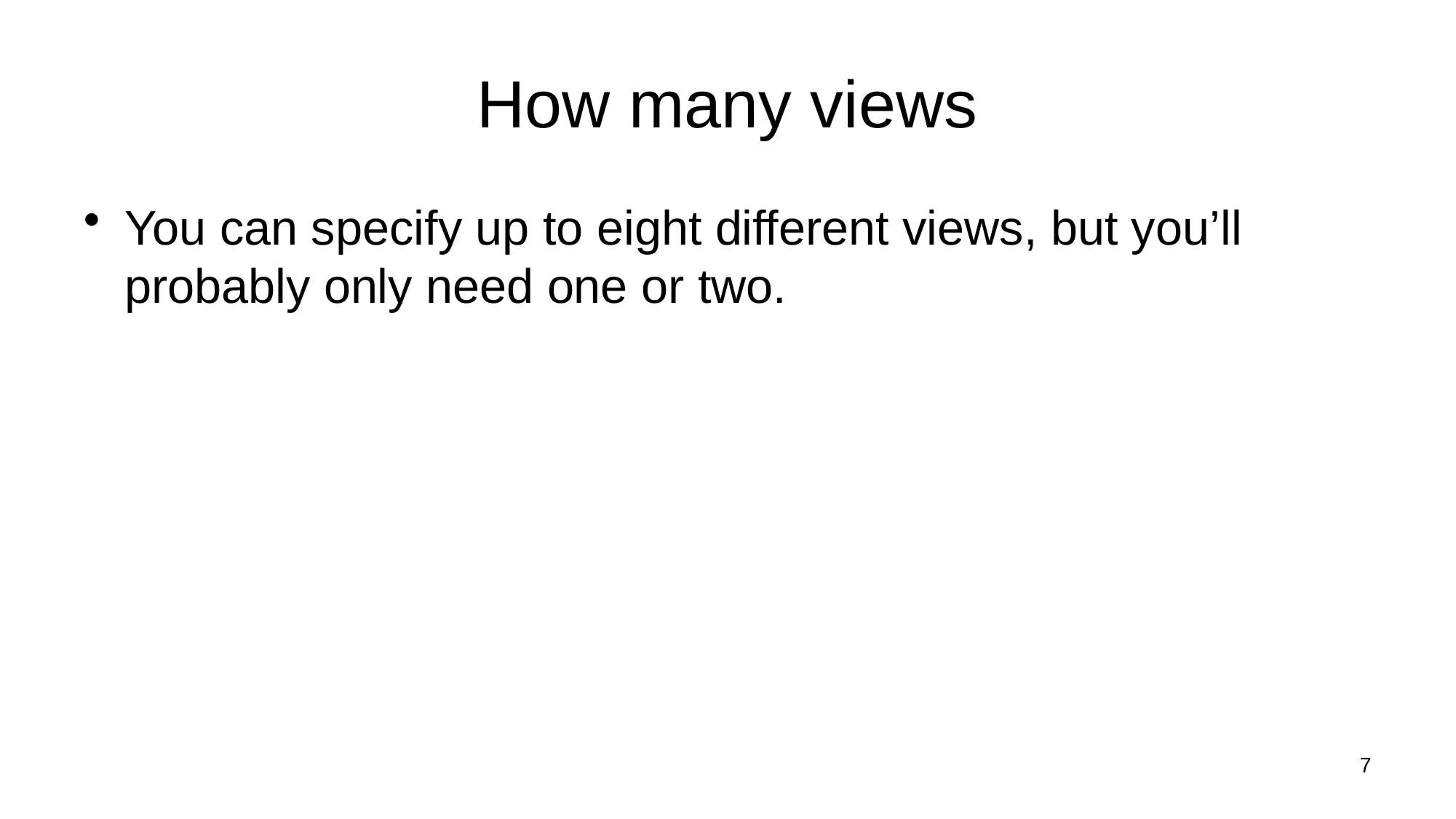

# How many views
You can specify up to eight different views, but you’ll probably only need one or two.
7